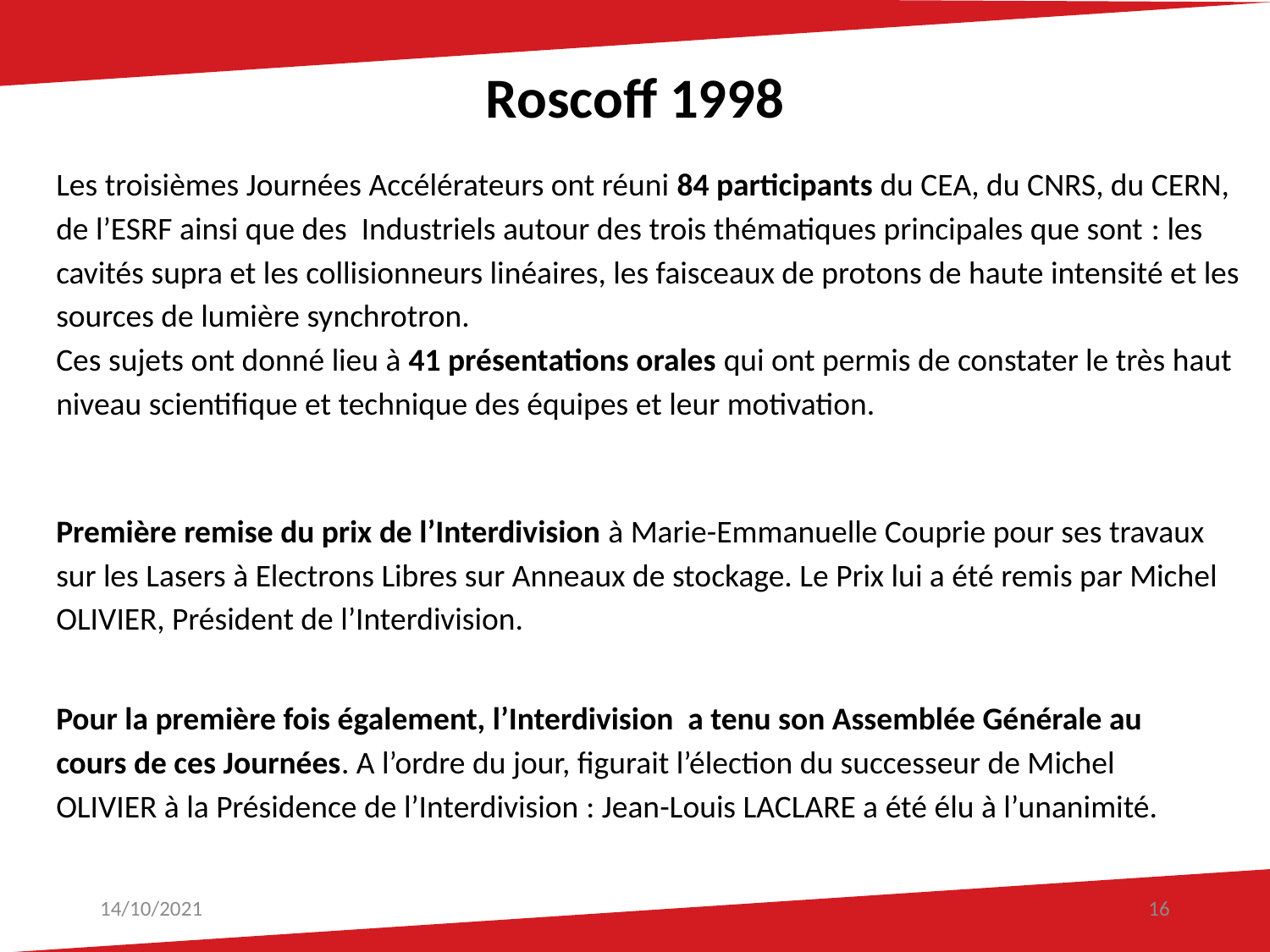

# Roscoff 1998
Les troisièmes Journées Accélérateurs ont réuni 84 participants du CEA, du CNRS, du CERN, de l’ESRF ainsi que des  Industriels autour des trois thématiques principales que sont : les cavités supra et les collisionneurs linéaires, les faisceaux de protons de haute intensité et les sources de lumière synchrotron.
Ces sujets ont donné lieu à 41 présentations orales qui ont permis de constater le très haut niveau scientifique et technique des équipes et leur motivation.

Première remise du prix de l’Interdivision à Marie-Emmanuelle Couprie pour ses travaux sur les Lasers à Electrons Libres sur Anneaux de stockage. Le Prix lui a été remis par Michel OLIVIER, Président de l’Interdivision.

Pour la première fois également, l’Interdivision  a tenu son Assemblée Générale au cours de ces Journées. A l’ordre du jour, figurait l’élection du successeur de Michel OLIVIER à la Présidence de l’Interdivision : Jean-Louis LACLARE a été élu à l’unanimité.
14/10/2021
16